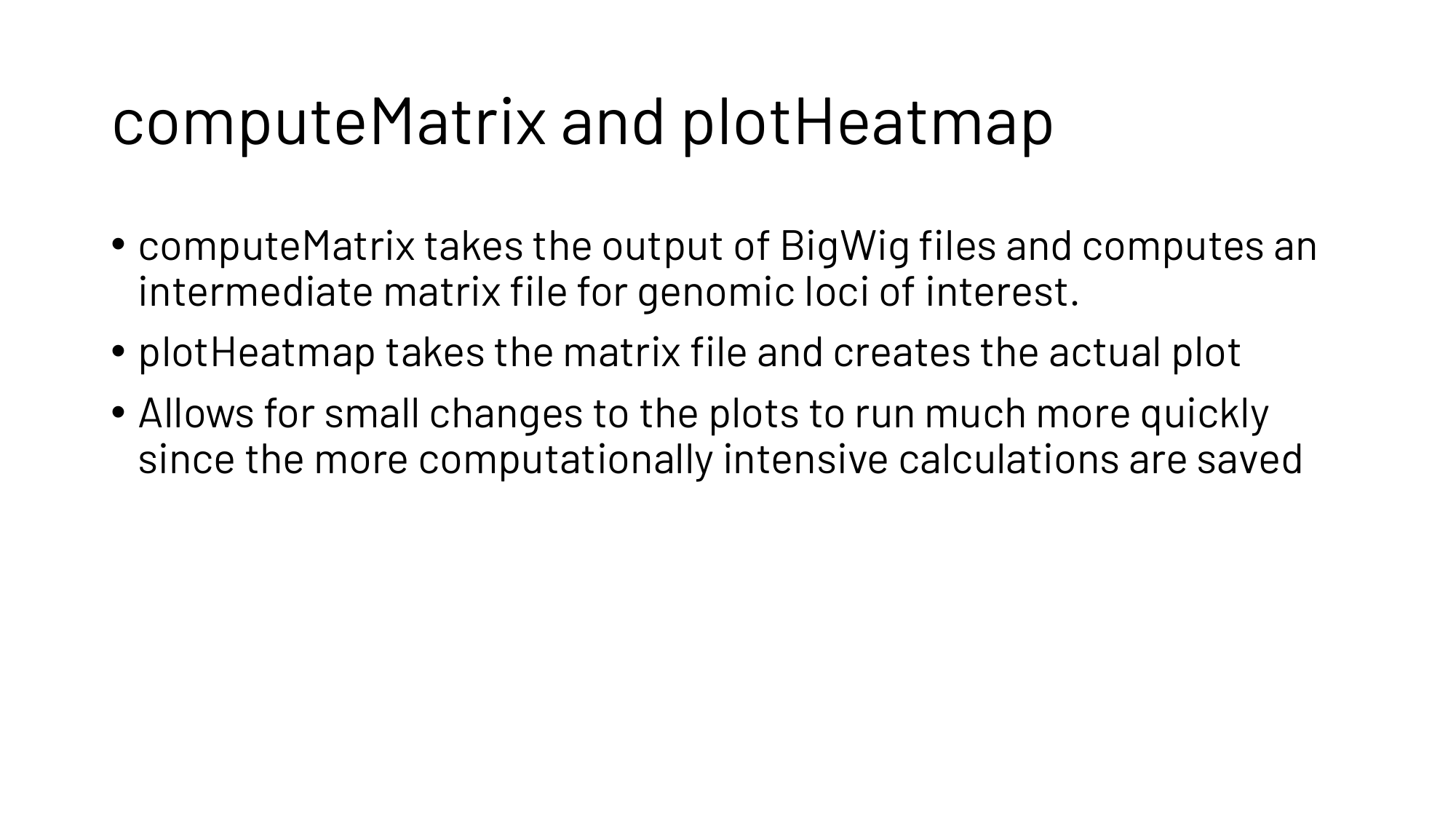

# computeMatrix and plotHeatmap
computeMatrix takes the output of BigWig files and computes an intermediate matrix file for genomic loci of interest.
plotHeatmap takes the matrix file and creates the actual plot
Allows for small changes to the plots to run much more quickly since the more computationally intensive calculations are saved